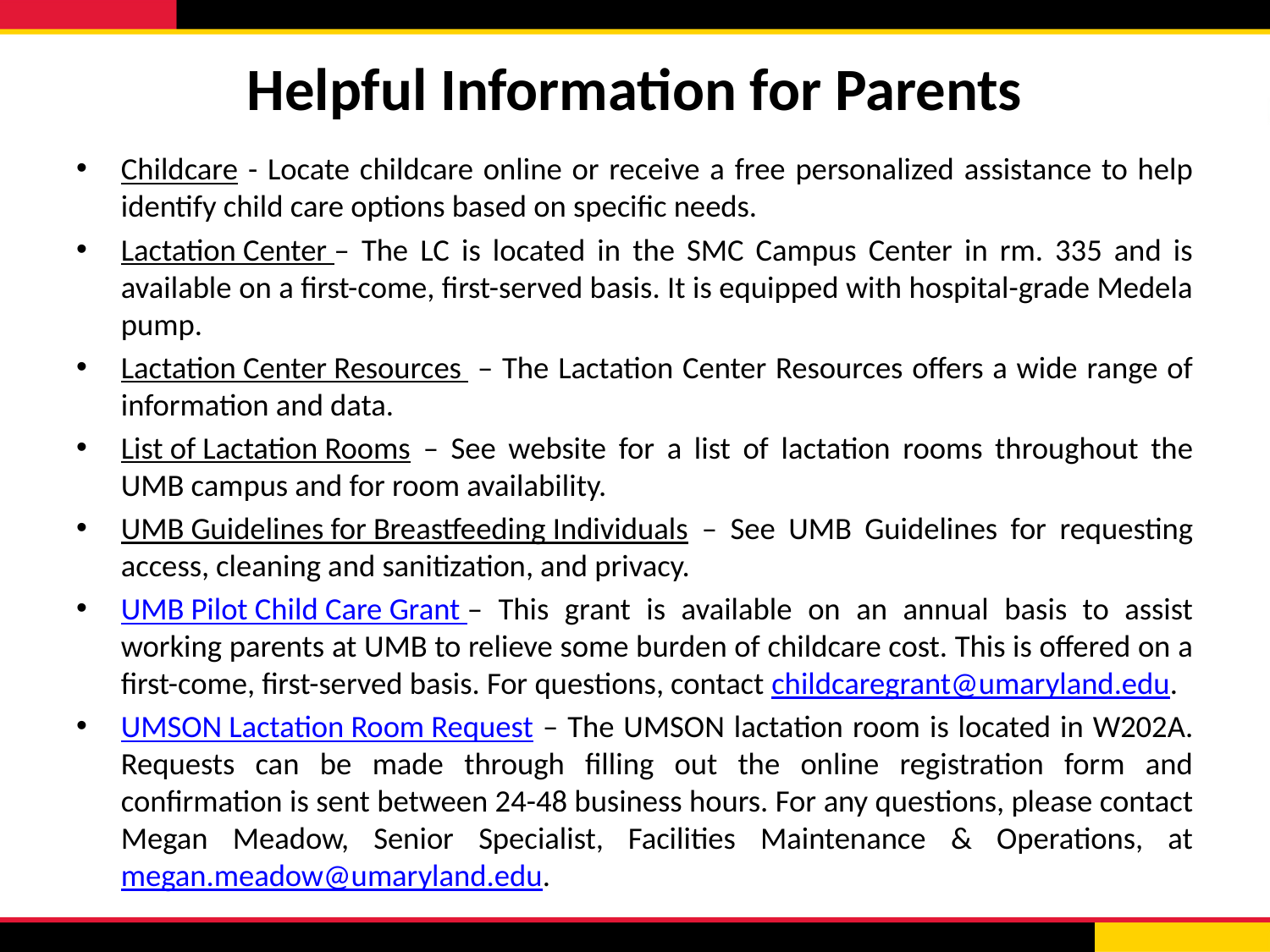

# Helpful Information for Parents
Childcare - Locate childcare online or receive a free personalized assistance to help identify child care options based on specific needs.
Lactation Center – The LC is located in the SMC Campus Center in rm. 335 and is available on a first-come, first-served basis. It is equipped with hospital-grade Medela pump.
Lactation Center Resources  – The Lactation Center Resources offers a wide range of information and data.
List of Lactation Rooms – See website for a list of lactation rooms throughout the UMB campus and for room availability.
UMB Guidelines for Breastfeeding Individuals – See UMB Guidelines for requesting access, cleaning and sanitization, and privacy.
UMB Pilot Child Care Grant – This grant is available on an annual basis to assist working parents at UMB to relieve some burden of childcare cost. This is offered on a first-come, first-served basis. For questions, contact childcaregrant@umaryland.edu.
UMSON Lactation Room Request – The UMSON lactation room is located in W202A. Requests can be made through filling out the online registration form and confirmation is sent between 24-48 business hours. For any questions, please contact Megan Meadow, Senior Specialist, Facilities Maintenance & Operations, at megan.meadow@umaryland.edu.